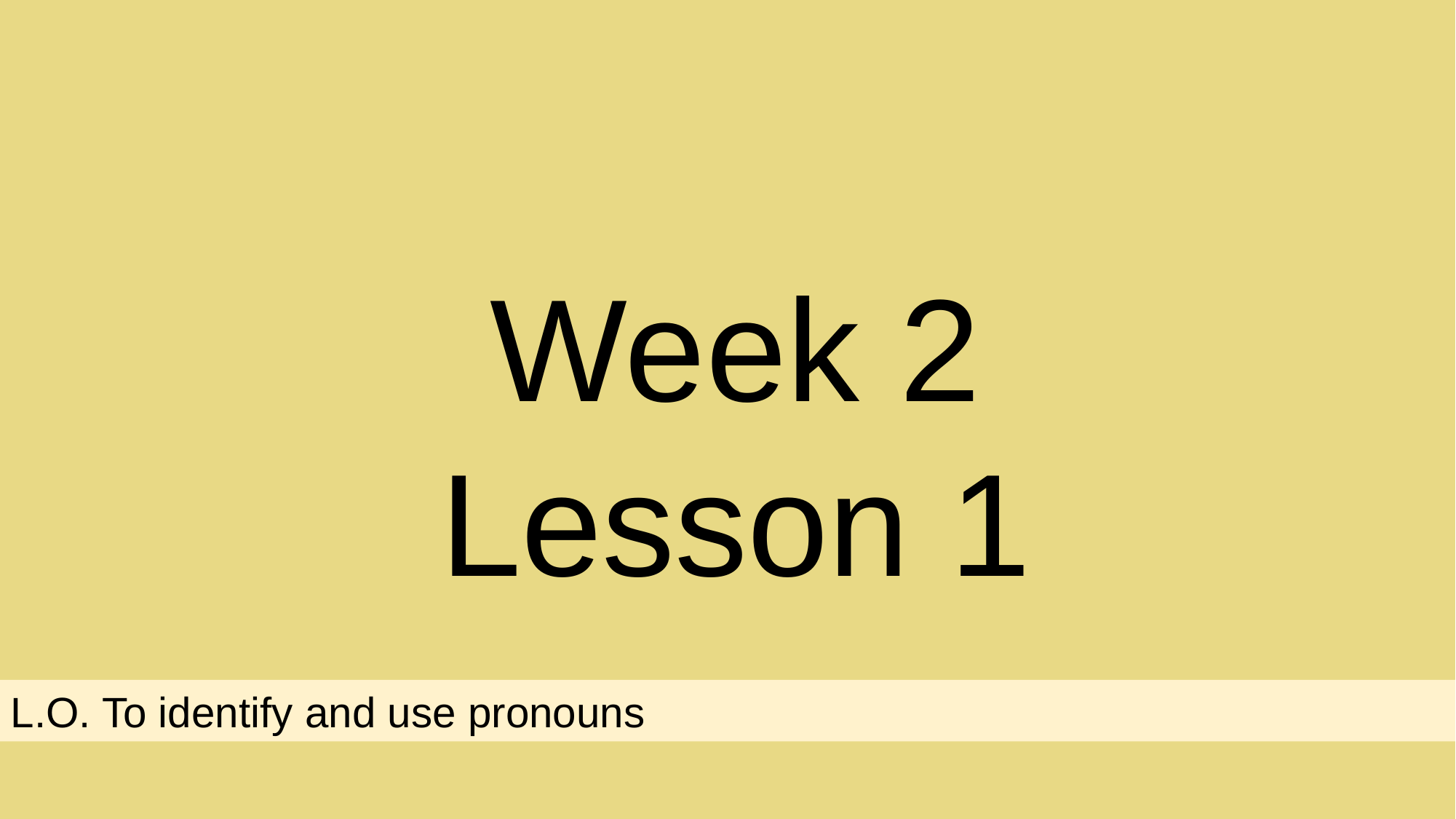

Week 2 Lesson 1
L.O. To identify and use pronouns